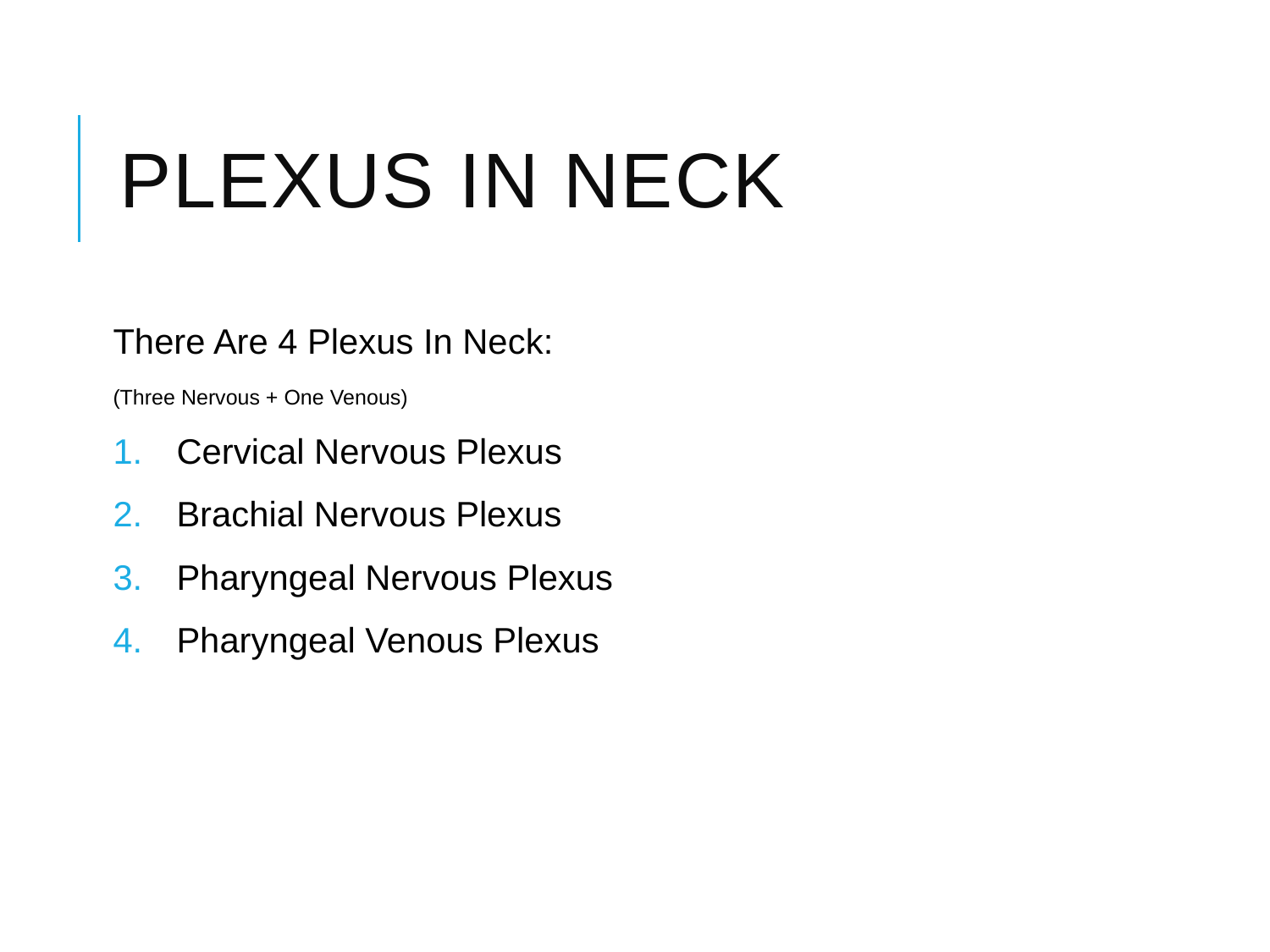

Plexus in neck
There Are 4 Plexus In Neck:
(Three Nervous + One Venous)
Cervical Nervous Plexus
Brachial Nervous Plexus
Pharyngeal Nervous Plexus
Pharyngeal Venous Plexus